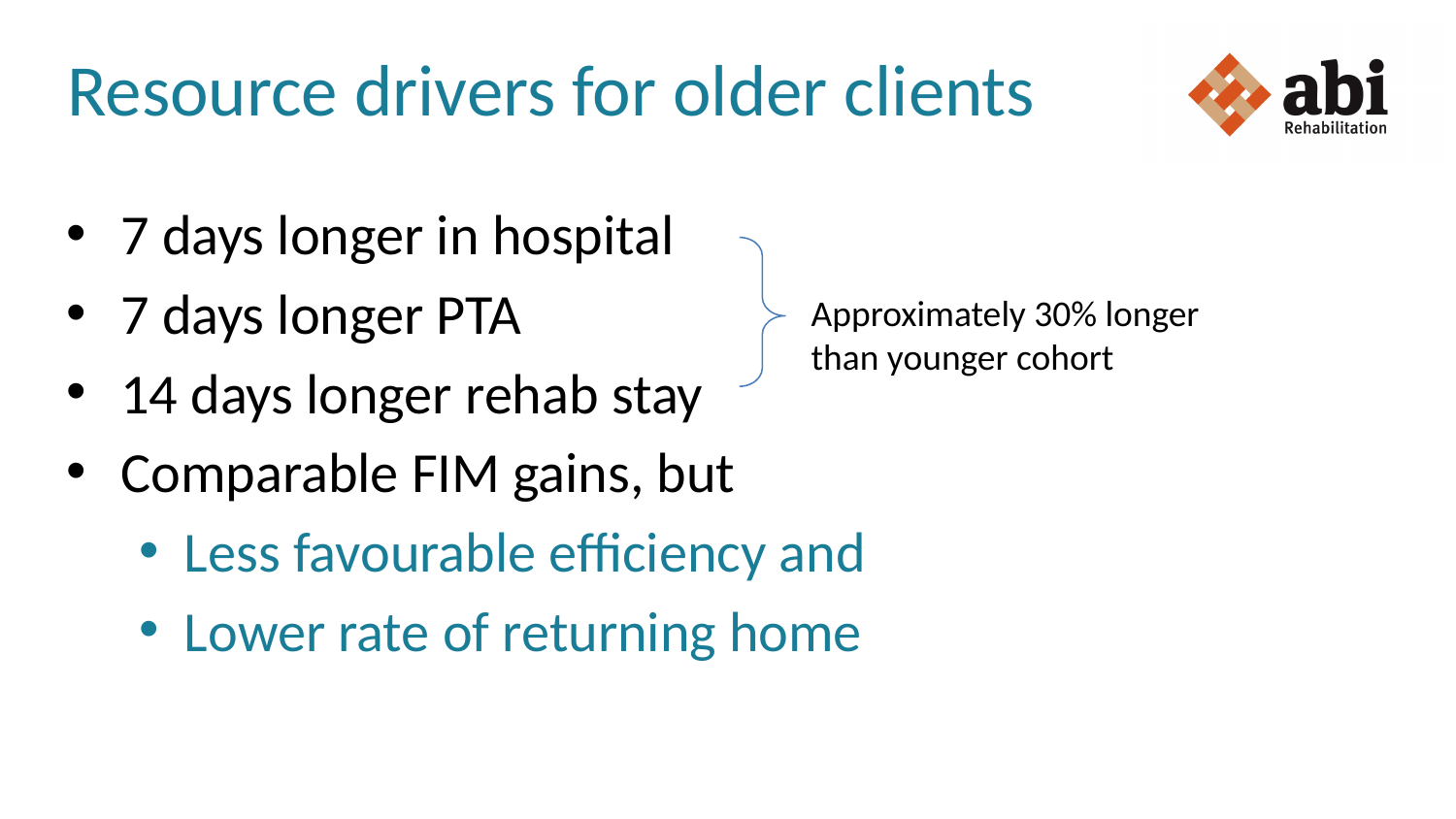

# Resource drivers for older clients
7 days longer in hospital
7 days longer PTA
14 days longer rehab stay
Comparable FIM gains, but
Less favourable efficiency and
Lower rate of returning home

Approximately 30% longer than younger cohort